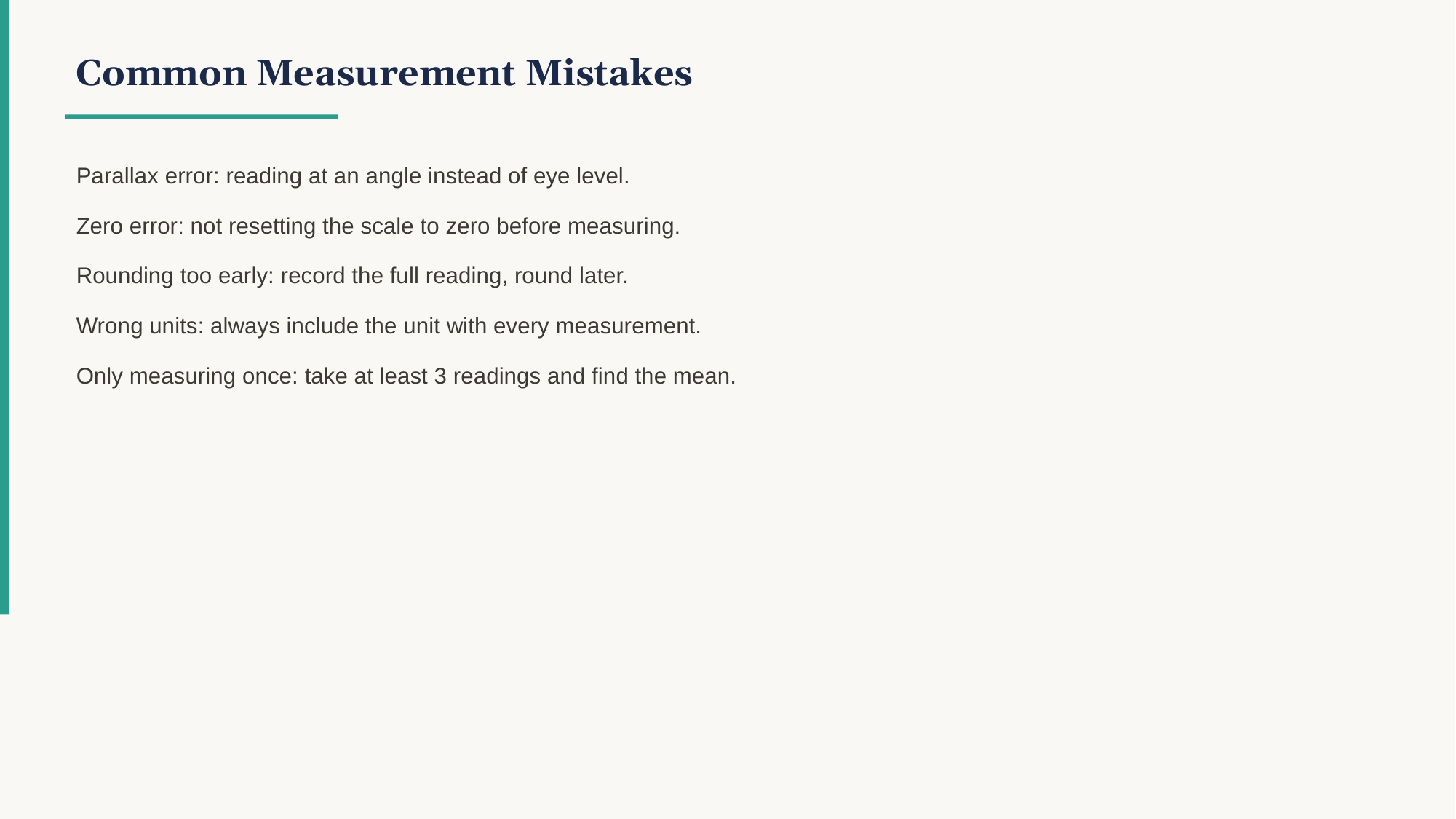

Common Measurement Mistakes

Parallax error: reading at an angle instead of eye level.
Zero error: not resetting the scale to zero before measuring.
Rounding too early: record the full reading, round later.
Wrong units: always include the unit with every measurement.
Only measuring once: take at least 3 readings and find the mean.